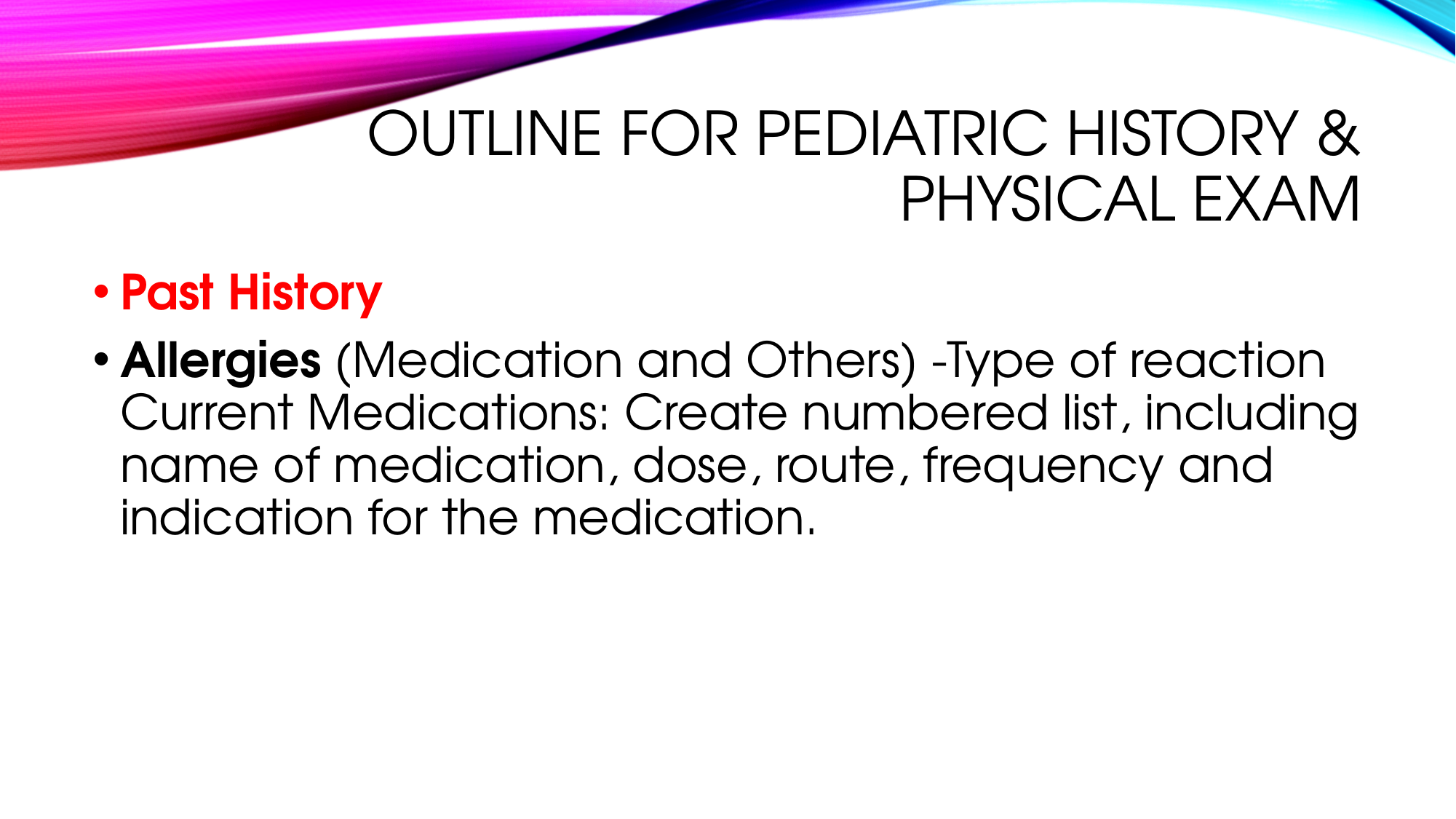

# OUTLINE FOR PEDIATRIC HISTORY & PHYSICAL EXAM
Past History
Allergies (Medication and Others) -Type of reaction Current Medications: Create numbered list, including name of medication, dose, route, frequency and indication for the medication.